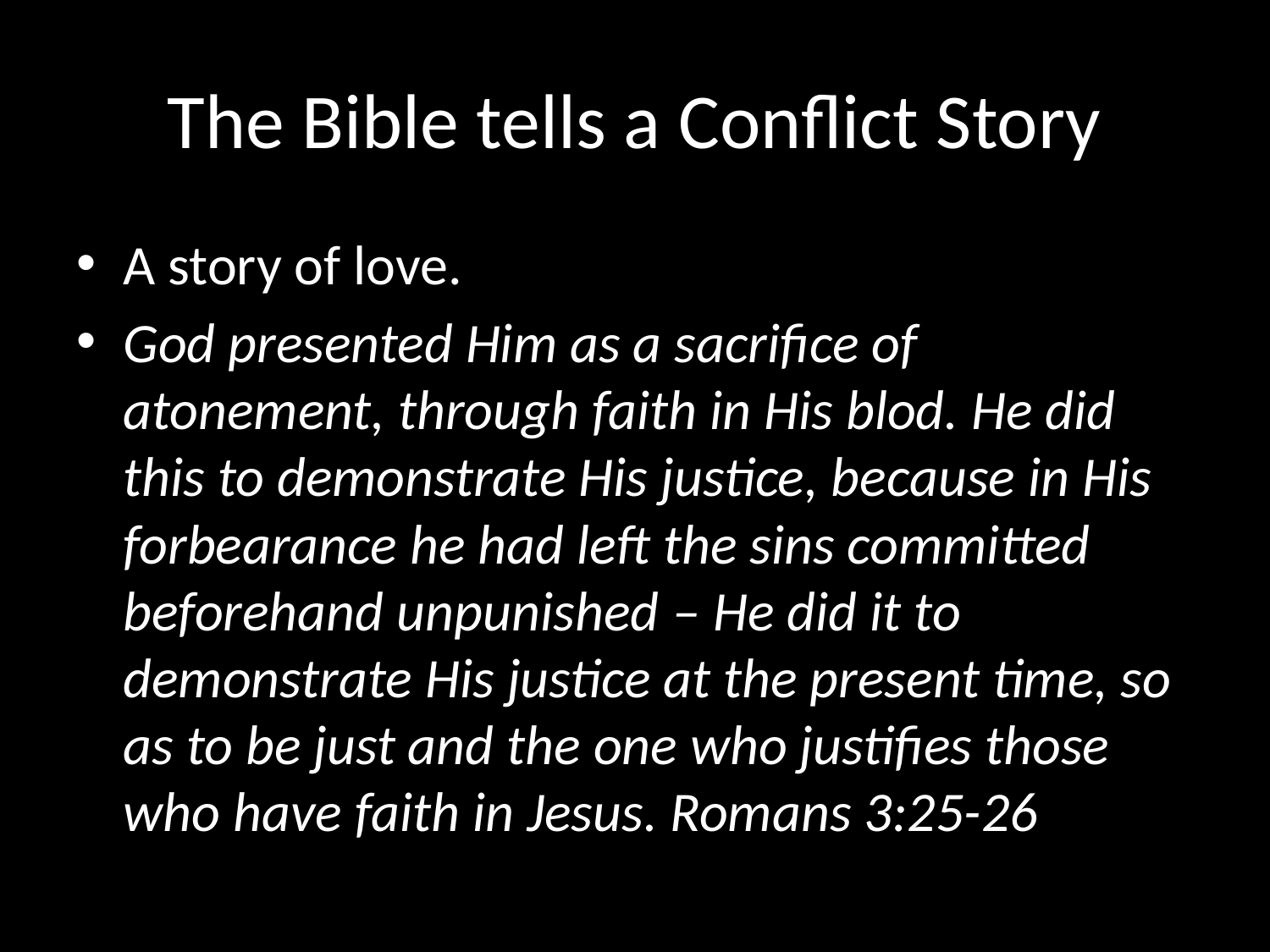

# The Bible tells a Conflict Story
A story of love.
God presented Him as a sacrifice of atonement, through faith in His blod. He did this to demonstrate His justice, because in His forbearance he had left the sins committed beforehand unpunished – He did it to demonstrate His justice at the present time, so as to be just and the one who justifies those who have faith in Jesus. Romans 3:25-26